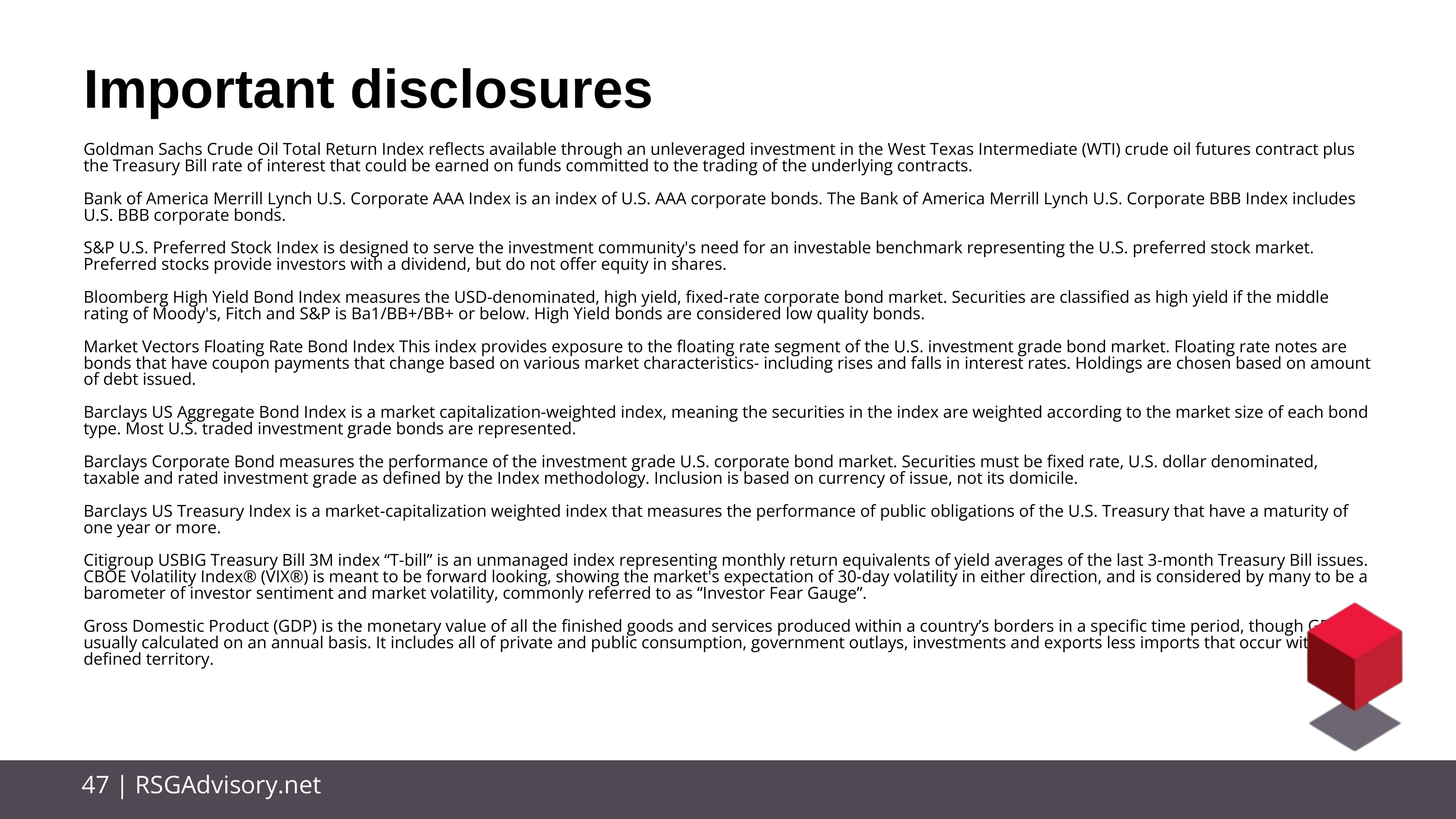

Important disclosures
Goldman Sachs Crude Oil Total Return Index reflects available through an unleveraged investment in the West Texas Intermediate (WTI) crude oil futures contract plus the Treasury Bill rate of interest that could be earned on funds committed to the trading of the underlying contracts.

Bank of America Merrill Lynch U.S. Corporate AAA Index is an index of U.S. AAA corporate bonds. The Bank of America Merrill Lynch U.S. Corporate BBB Index includes U.S. BBB corporate bonds.

S&P U.S. Preferred Stock Index is designed to serve the investment community's need for an investable benchmark representing the U.S. preferred stock market. Preferred stocks provide investors with a dividend, but do not offer equity in shares.

Bloomberg High Yield Bond Index measures the USD-denominated, high yield, fixed-rate corporate bond market. Securities are classified as high yield if the middle rating of Moody's, Fitch and S&P is Ba1/BB+/BB+ or below. High Yield bonds are considered low quality bonds.

Market Vectors Floating Rate Bond Index This index provides exposure to the floating rate segment of the U.S. investment grade bond market. Floating rate notes are bonds that have coupon payments that change based on various market characteristics- including rises and falls in interest rates. Holdings are chosen based on amount of debt issued.

Barclays US Aggregate Bond Index is a market capitalization-weighted index, meaning the securities in the index are weighted according to the market size of each bond type. Most U.S. traded investment grade bonds are represented.

Barclays Corporate Bond measures the performance of the investment grade U.S. corporate bond market. Securities must be fixed rate, U.S. dollar denominated, taxable and rated investment grade as defined by the Index methodology. Inclusion is based on currency of issue, not its domicile.

Barclays US Treasury Index is a market-capitalization weighted index that measures the performance of public obligations of the U.S. Treasury that have a maturity of one year or more.

Citigroup USBIG Treasury Bill 3M index “T-bill” is an unmanaged index representing monthly return equivalents of yield averages of the last 3-month Treasury Bill issues.
CBOE Volatility Index® (VIX®) is meant to be forward looking, showing the market's expectation of 30-day volatility in either direction, and is considered by many to be a barometer of investor sentiment and market volatility, commonly referred to as “Investor Fear Gauge”.

Gross Domestic Product (GDP) is the monetary value of all the finished goods and services produced within a country’s borders in a specific time period, though GDP is usually calculated on an annual basis. It includes all of private and public consumption, government outlays, investments and exports less imports that occur within a defined territory.

47 | RSGAdvisory.net